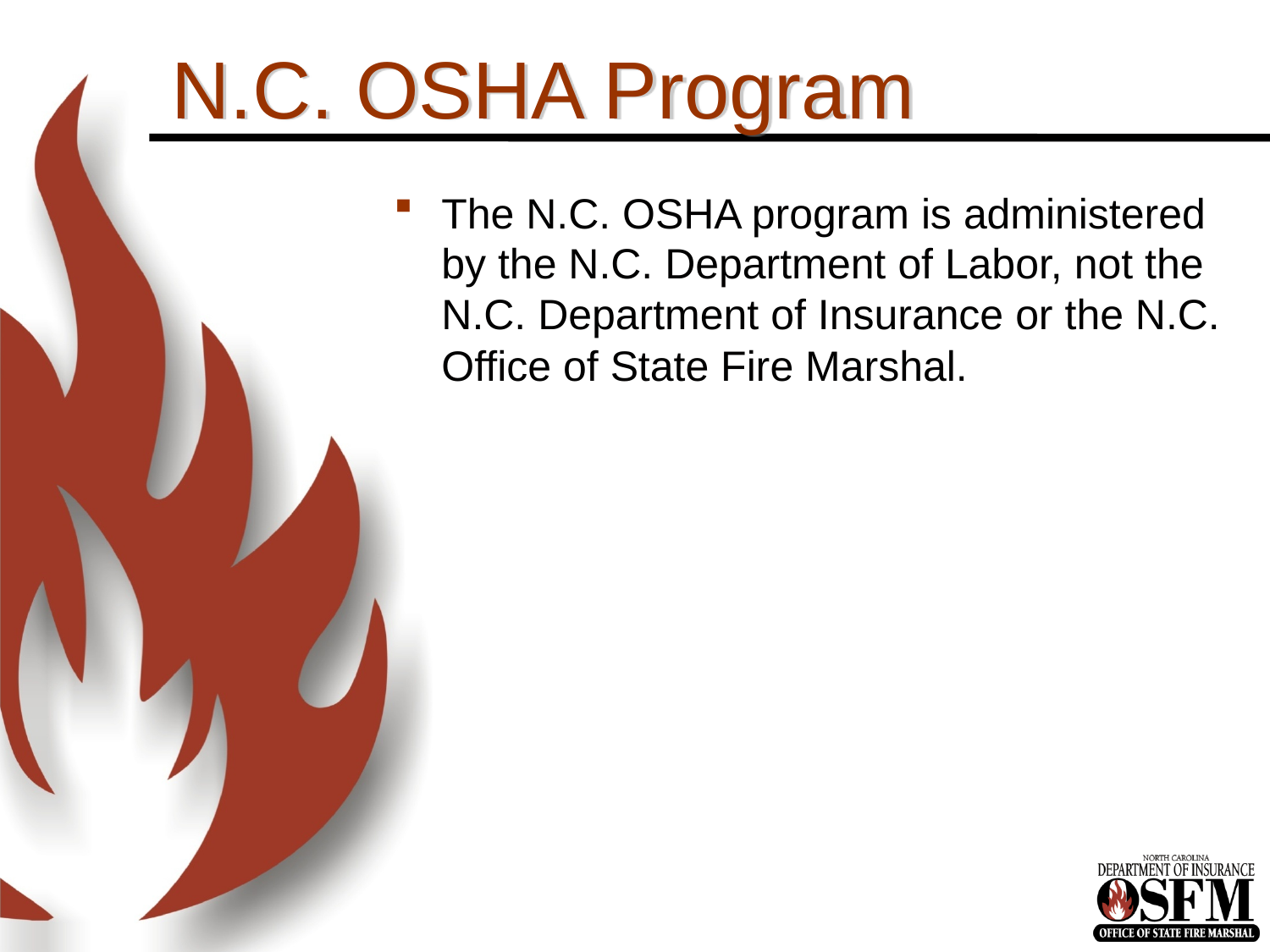

# N.C. OSHA Program
The N.C. OSHA program is administered by the N.C. Department of Labor, not the N.C. Department of Insurance or the N.C. Office of State Fire Marshal.